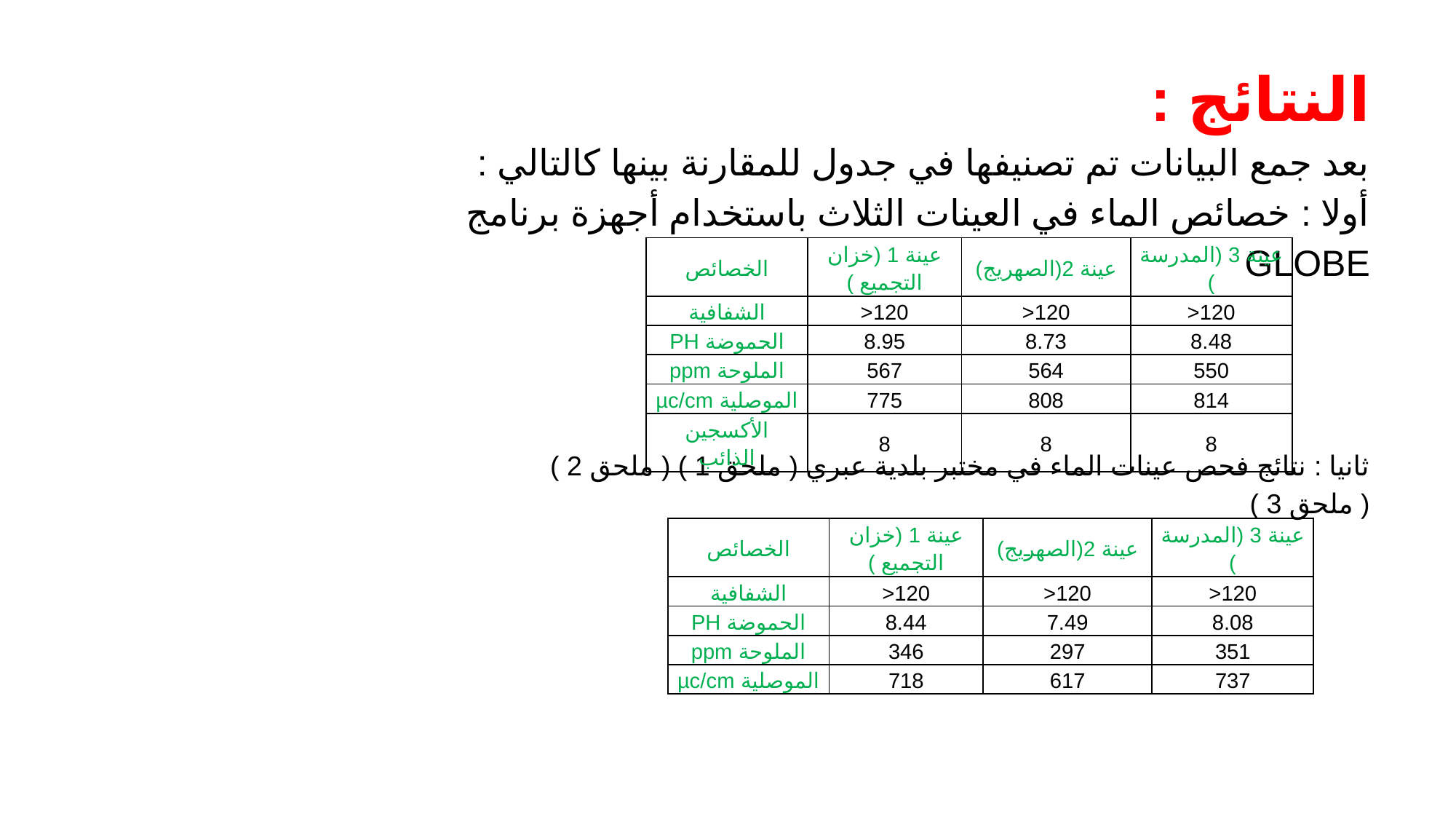

النتائج :
بعد جمع البيانات تم تصنيفها في جدول للمقارنة بينها كالتالي :
أولا : خصائص الماء في العينات الثلاث باستخدام أجهزة برنامج GLOBE
| الخصائص | عينة 1 (خزان التجميع ) | عينة 2(الصهريج) | عينة 3 (المدرسة ) |
| --- | --- | --- | --- |
| الشفافية | 120< | 120< | 120< |
| الحموضة PH | 8.95 | 8.73 | 8.48 |
| الملوحة ppm | 567 | 564 | 550 |
| الموصلية µc/cm | 775 | 808 | 814 |
| الأكسجين الذائب | 8 | 8 | 8 |
ثانيا : نتائج فحص عينات الماء في مختبر بلدية عبري ( ملحق 1 ) ( ملحق 2 ) ( ملحق 3 )
| الخصائص | عينة 1 (خزان التجميع ) | عينة 2(الصهريج) | عينة 3 (المدرسة ) |
| --- | --- | --- | --- |
| الشفافية | 120< | 120< | 120< |
| الحموضة PH | 8.44 | 7.49 | 8.08 |
| الملوحة ppm | 346 | 297 | 351 |
| الموصلية µc/cm | 718 | 617 | 737 |